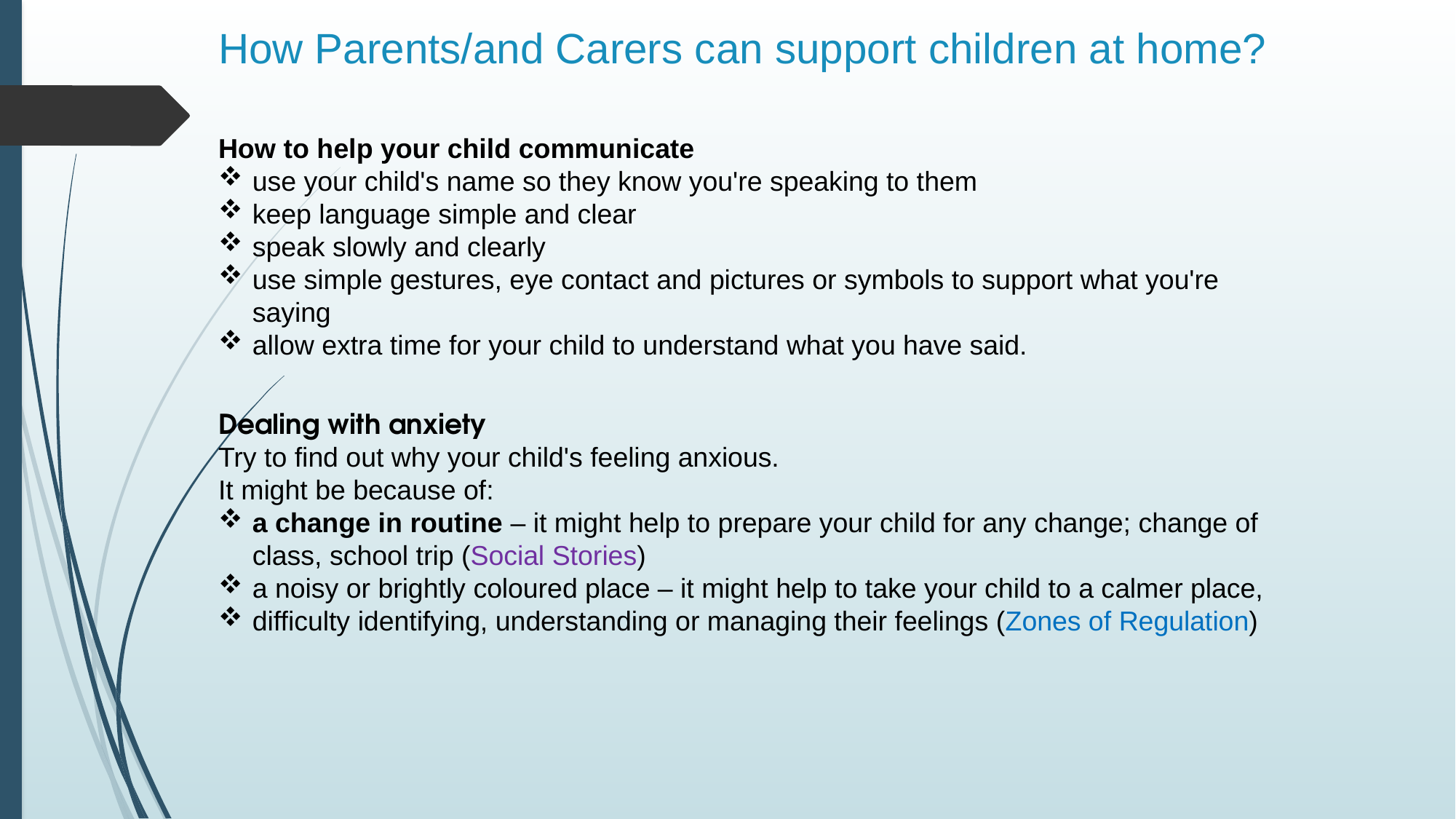

# How Parents/and Carers can support children at home?

How to help your child communicate
use your child's name so they know you're speaking to them
keep language simple and clear
speak slowly and clearly
use simple gestures, eye contact and pictures or symbols to support what you're saying
allow extra time for your child to understand what you have said.

Dealing with anxiety
Try to find out why your child's feeling anxious.
It might be because of:
a change in routine – it might help to prepare your child for any change; change of class, school trip (Social Stories)
a noisy or brightly coloured place – it might help to take your child to a calmer place,
difficulty identifying, understanding or managing their feelings (Zones of Regulation)